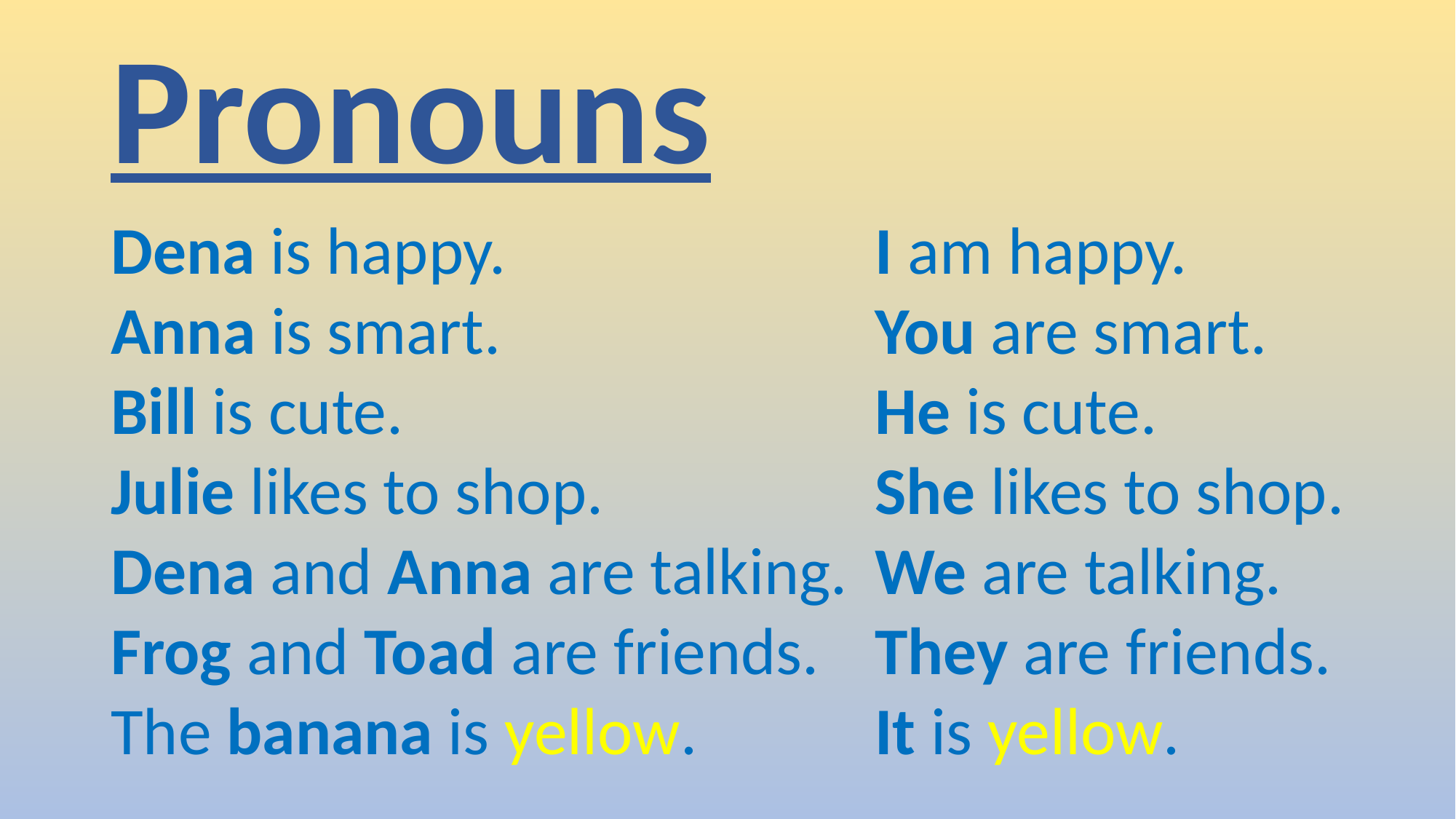

Pronouns
Dena is happy.  				I am happy.
Anna is smart.  				You are smart.
Bill is cute.  					He is cute.
Julie likes to shop.			She likes to shop.
Dena and Anna are talking.	We are talking.
Frog and Toad are friends.	They are friends.
The banana is yellow.		It is yellow.